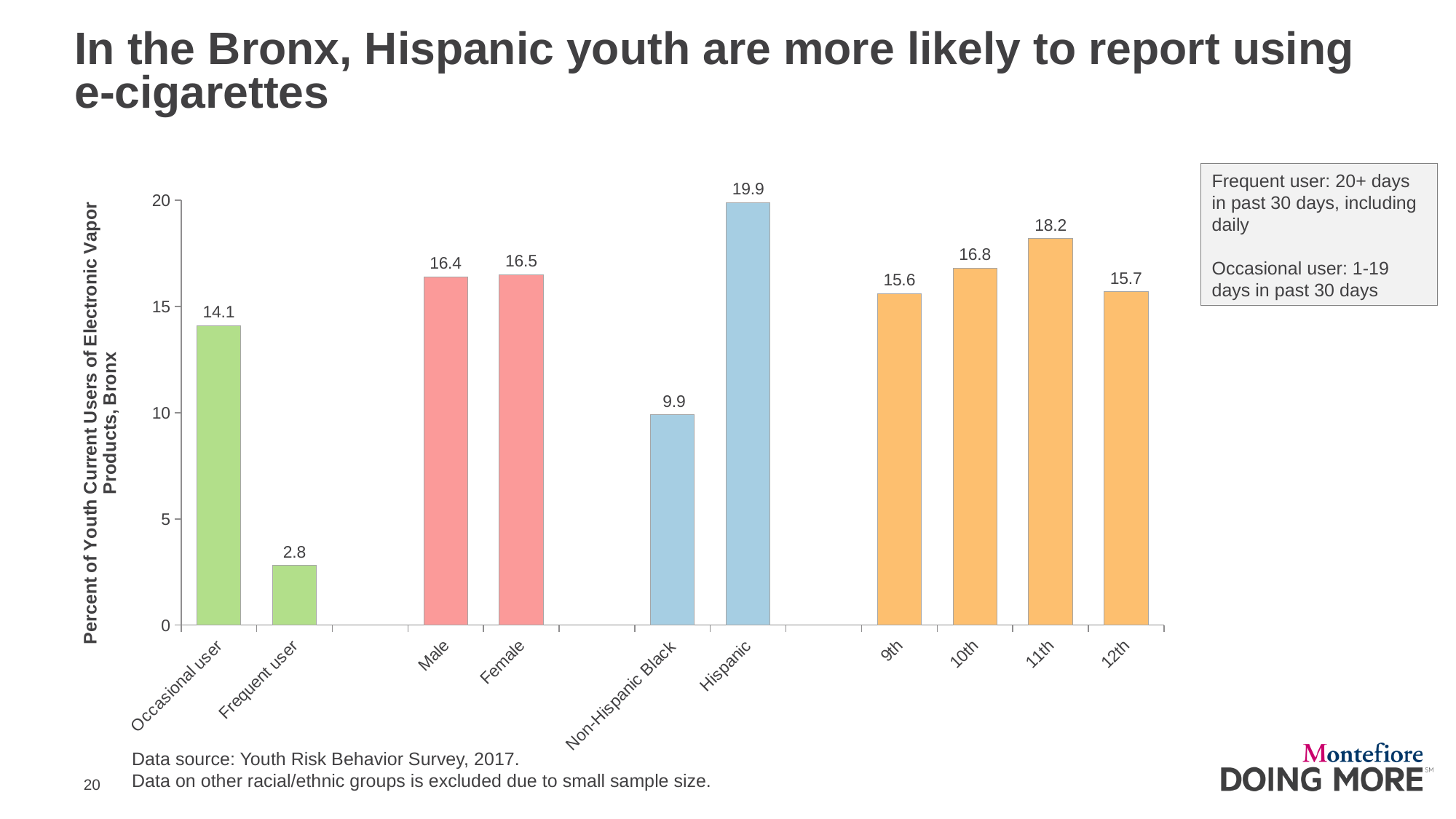

# In the Bronx, Hispanic youth are more likely to report using e-cigarettes
Frequent user: 20+ days in past 30 days, including daily

Occasional user: 1-19 days in past 30 days

### Chart

| Category | Series 1 |
|---|---|
| Occasional user | 14.1 |
| Frequent user | 2.8 |
|  | None |
| Male | 16.4 |
| Female | 16.5 |
|  | None |
| Non-Hispanic Black | 9.9 |
| Hispanic | 19.9 |
|  | None |
| 9th | 15.6 |
| 10th | 16.8 |
| 11th | 18.2 |
| 12th | 15.7 |
Data source: Youth Risk Behavior Survey, 2017.
Data on other racial/ethnic groups is excluded due to small sample size.